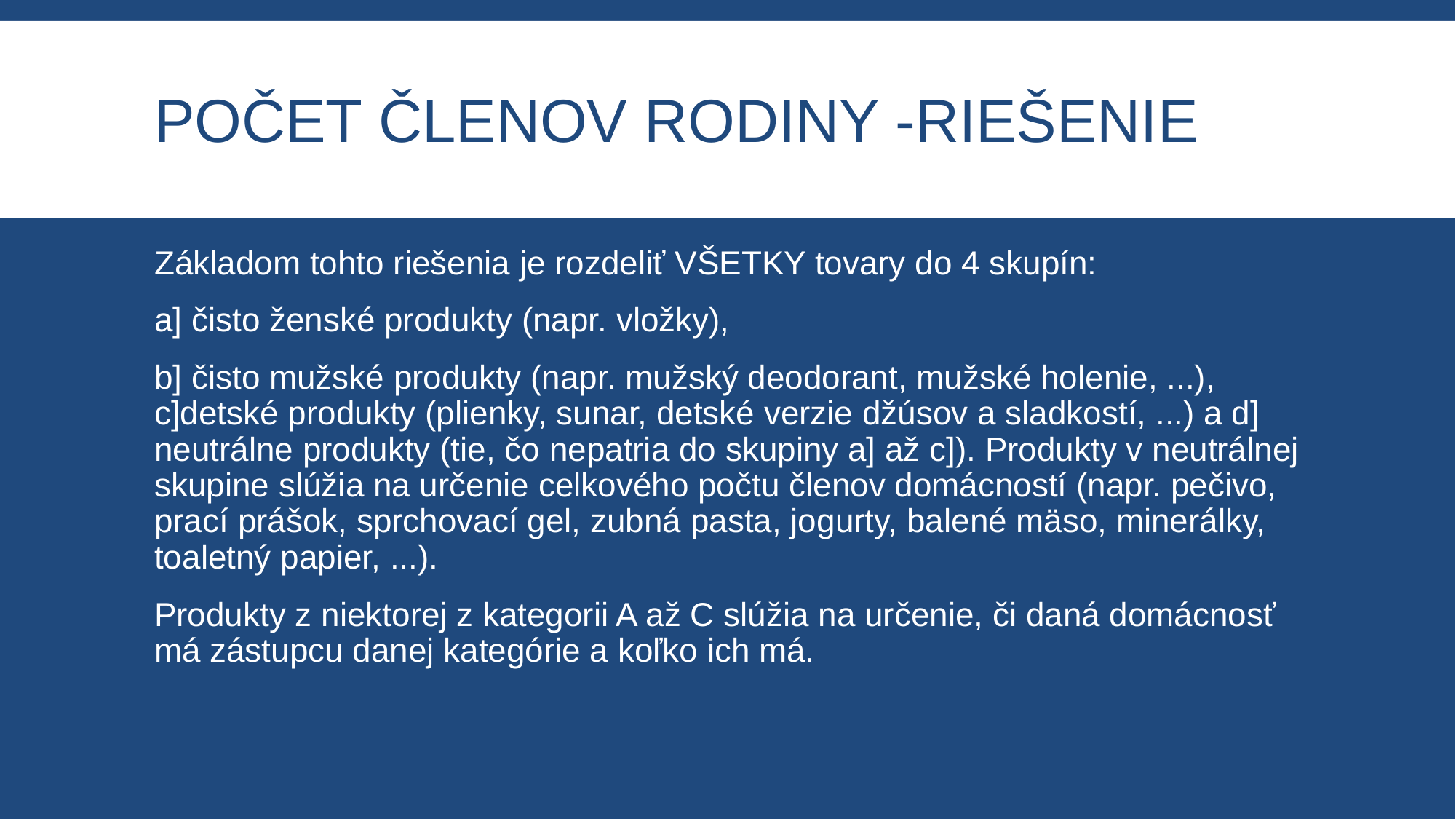

# Počet členov rodiny -riešenie
Základom tohto riešenia je rozdeliť VŠETKY tovary do 4 skupín:
a] čisto ženské produkty (napr. vložky),
b] čisto mužské produkty (napr. mužský deodorant, mužské holenie, ...), c]detské produkty (plienky, sunar, detské verzie džúsov a sladkostí, ...) a d] neutrálne produkty (tie, čo nepatria do skupiny a] až c]). Produkty v neutrálnej skupine slúžia na určenie celkového počtu členov domácností (napr. pečivo, prací prášok, sprchovací gel, zubná pasta, jogurty, balené mäso, minerálky, toaletný papier, ...).
Produkty z niektorej z kategorii A až C slúžia na určenie, či daná domácnosť má zástupcu danej kategórie a koľko ich má.